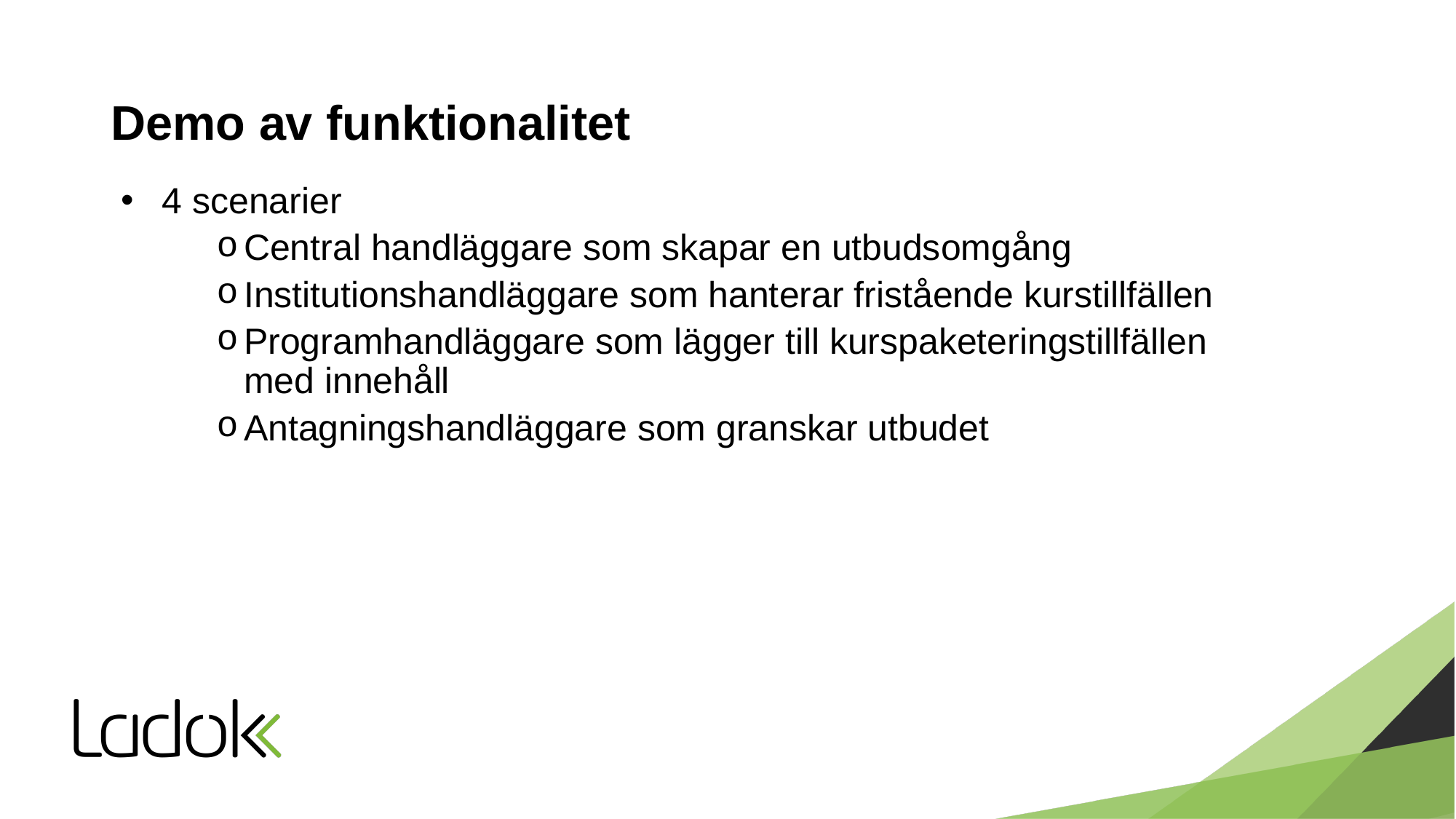

# Demo av funktionalitet
4 scenarier
Central handläggare som skapar en utbudsomgång
Institutionshandläggare som hanterar fristående kurstillfällen
Programhandläggare som lägger till kurspaketeringstillfällen med innehåll
Antagningshandläggare som granskar utbudet